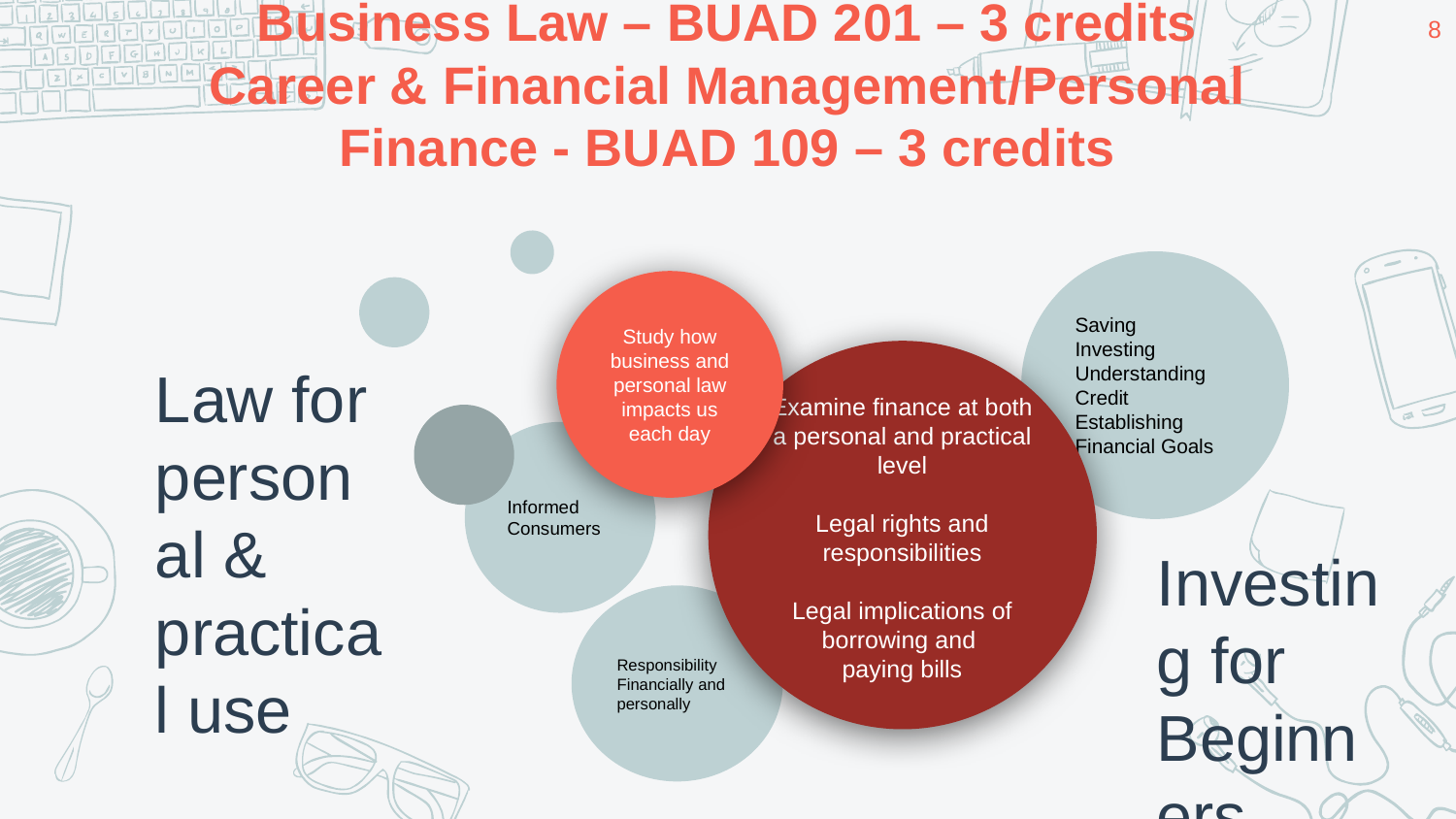

8
# Business Law – BUAD 201 – 3 credits Career & Financial Management/Personal Finance - BUAD 109 – 3 credits

Saving
Investing
Understanding Credit
Establishing Financial Goals

Informed Consumers
Responsibility Financially and personally

Study how business and personal law impacts us each day

Examine finance at both a personal and practical level

Legal rights and responsibilities

Legal implications of borrowing and
paying bills

Law for personal & practical use
Investing for Beginners